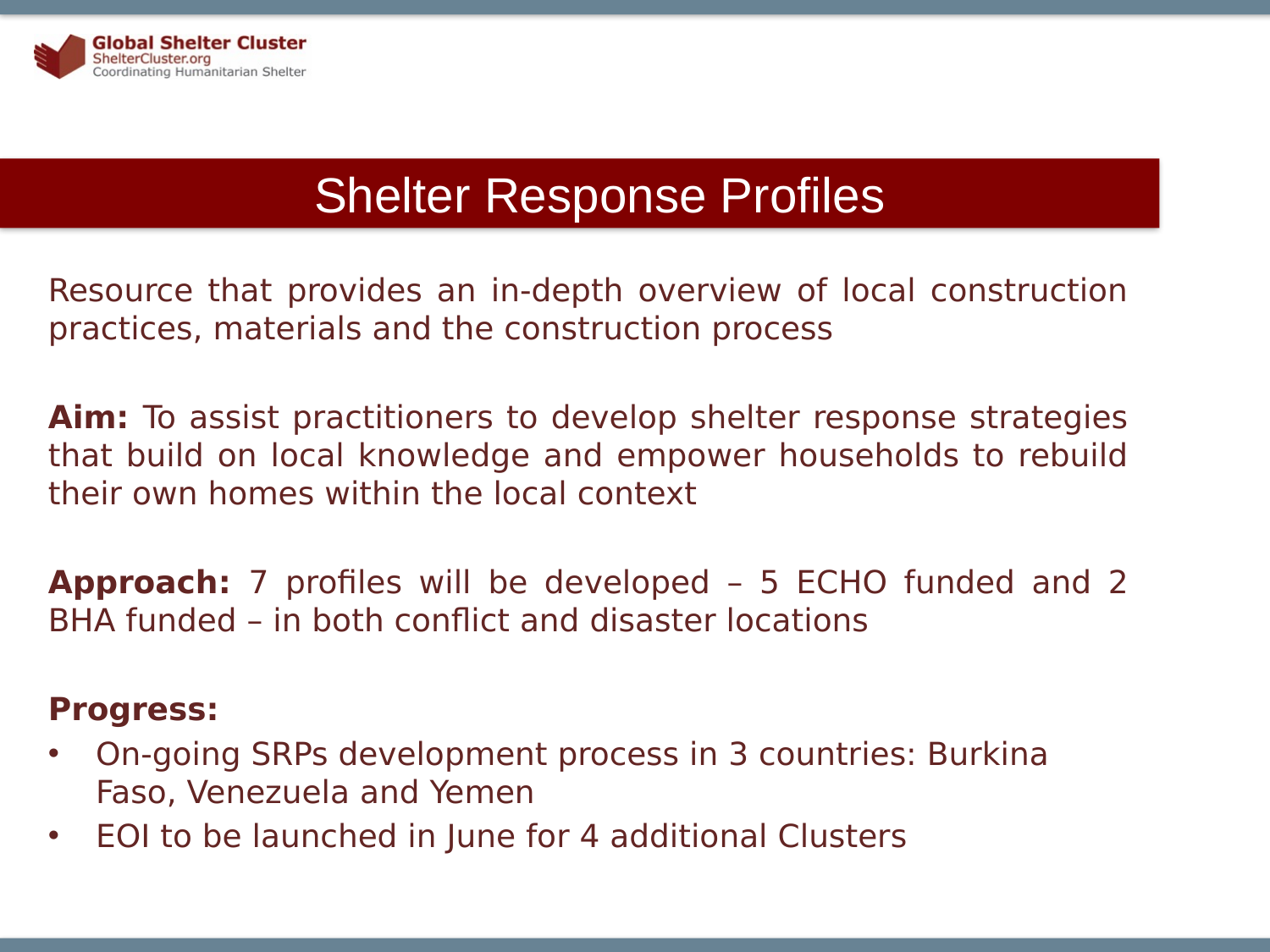

# Shelter Response Profiles
Resource that provides an in-depth overview of local construction practices, materials and the construction process

Aim: To assist practitioners to develop shelter response strategies that build on local knowledge and empower households to rebuild their own homes within the local context

Approach: 7 profiles will be developed – 5 ECHO funded and 2 BHA funded – in both conflict and disaster locations

Progress:
On-going SRPs development process in 3 countries: Burkina Faso, Venezuela and Yemen
EOI to be launched in June for 4 additional Clusters